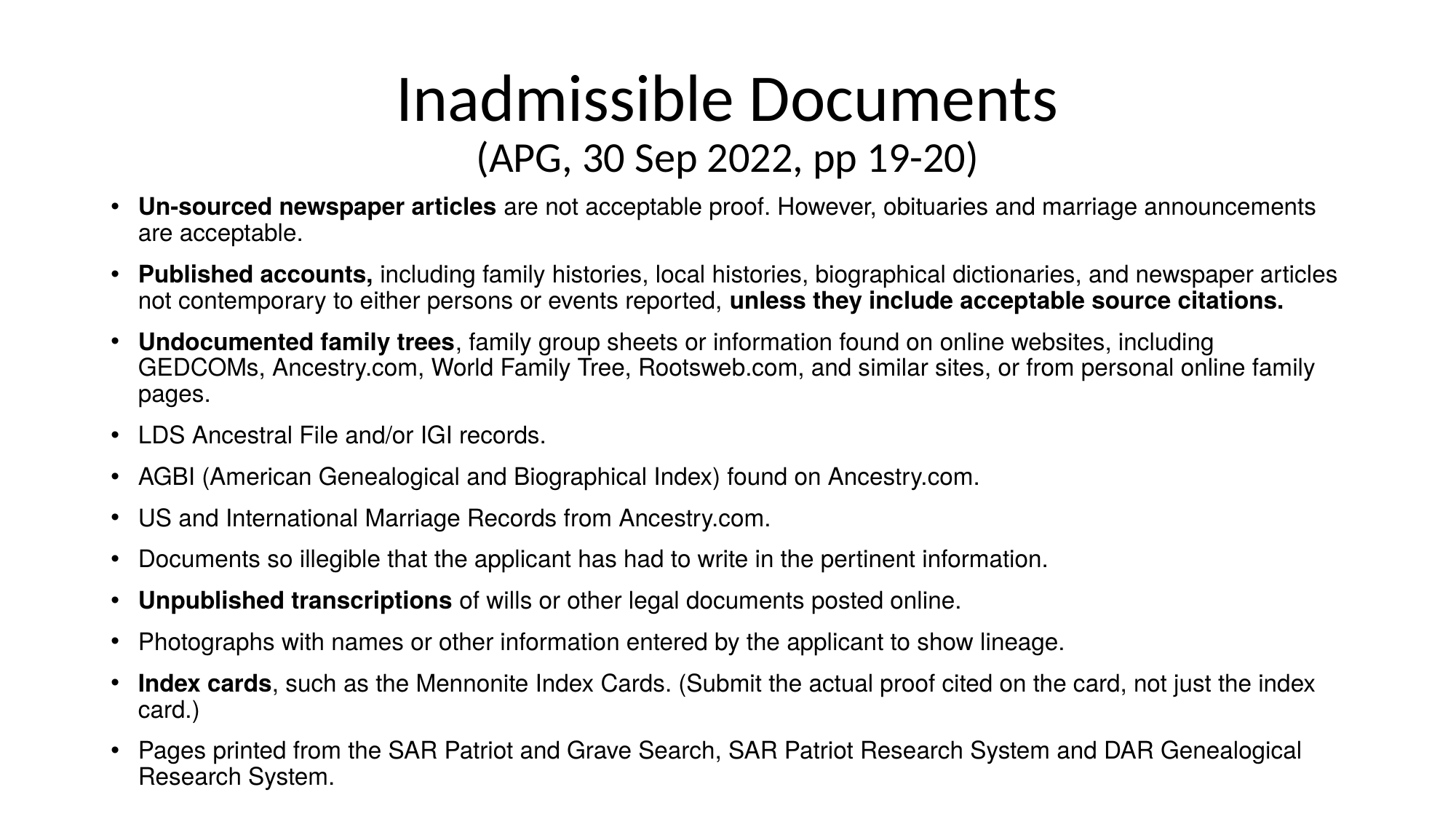

# Inadmissible Documents (APG, 30 Sep 2022, pp 19-20)
Un-sourced newspaper articles are not acceptable proof. However, obituaries and marriage announcements are acceptable.
Published accounts, including family histories, local histories, biographical dictionaries, and newspaper articles not contemporary to either persons or events reported, unless they include acceptable source citations.
Undocumented family trees, family group sheets or information found on online websites, including GEDCOMs, Ancestry.com, World Family Tree, Rootsweb.com, and similar sites, or from personal online family pages.
LDS Ancestral File and/or IGI records.
AGBI (American Genealogical and Biographical Index) found on Ancestry.com.
US and International Marriage Records from Ancestry.com.
Documents so illegible that the applicant has had to write in the pertinent information.
Unpublished transcriptions of wills or other legal documents posted online.
Photographs with names or other information entered by the applicant to show lineage.
Index cards, such as the Mennonite Index Cards. (Submit the actual proof cited on the card, not just the index card.)
Pages printed from the SAR Patriot and Grave Search, SAR Patriot Research System and DAR Genealogical Research System.